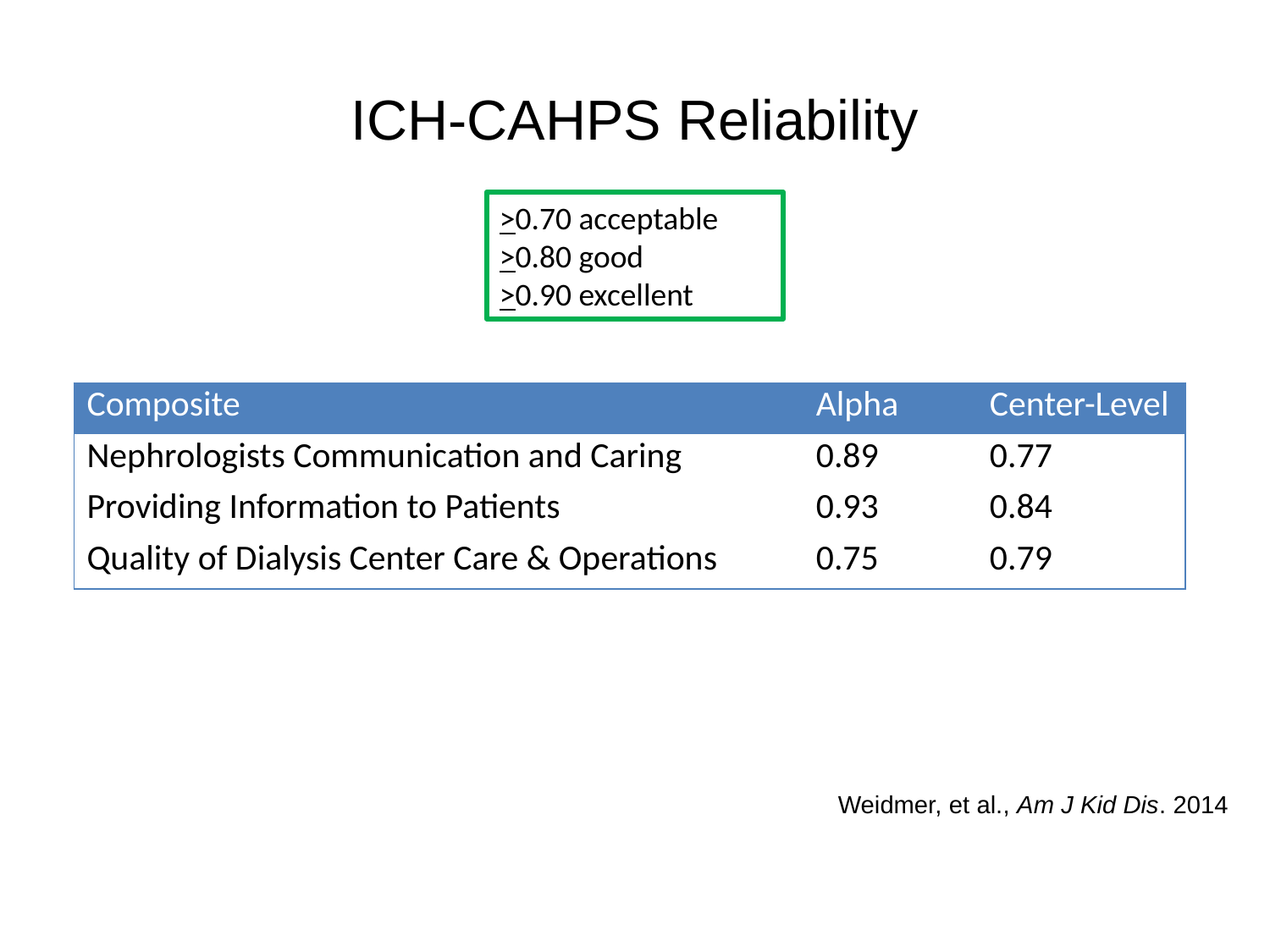

# ICH-CAHPS Reliability
>0.70 acceptable
>0.80 good
>0.90 excellent
| Composite | Alpha | Center-Level |
| --- | --- | --- |
| Nephrologists Communication and Caring | 0.89 | 0.77 |
| Providing Information to Patients | 0.93 | 0.84 |
| Quality of Dialysis Center Care & Operations | 0.75 | 0.79 |
Weidmer, et al., Am J Kid Dis. 2014